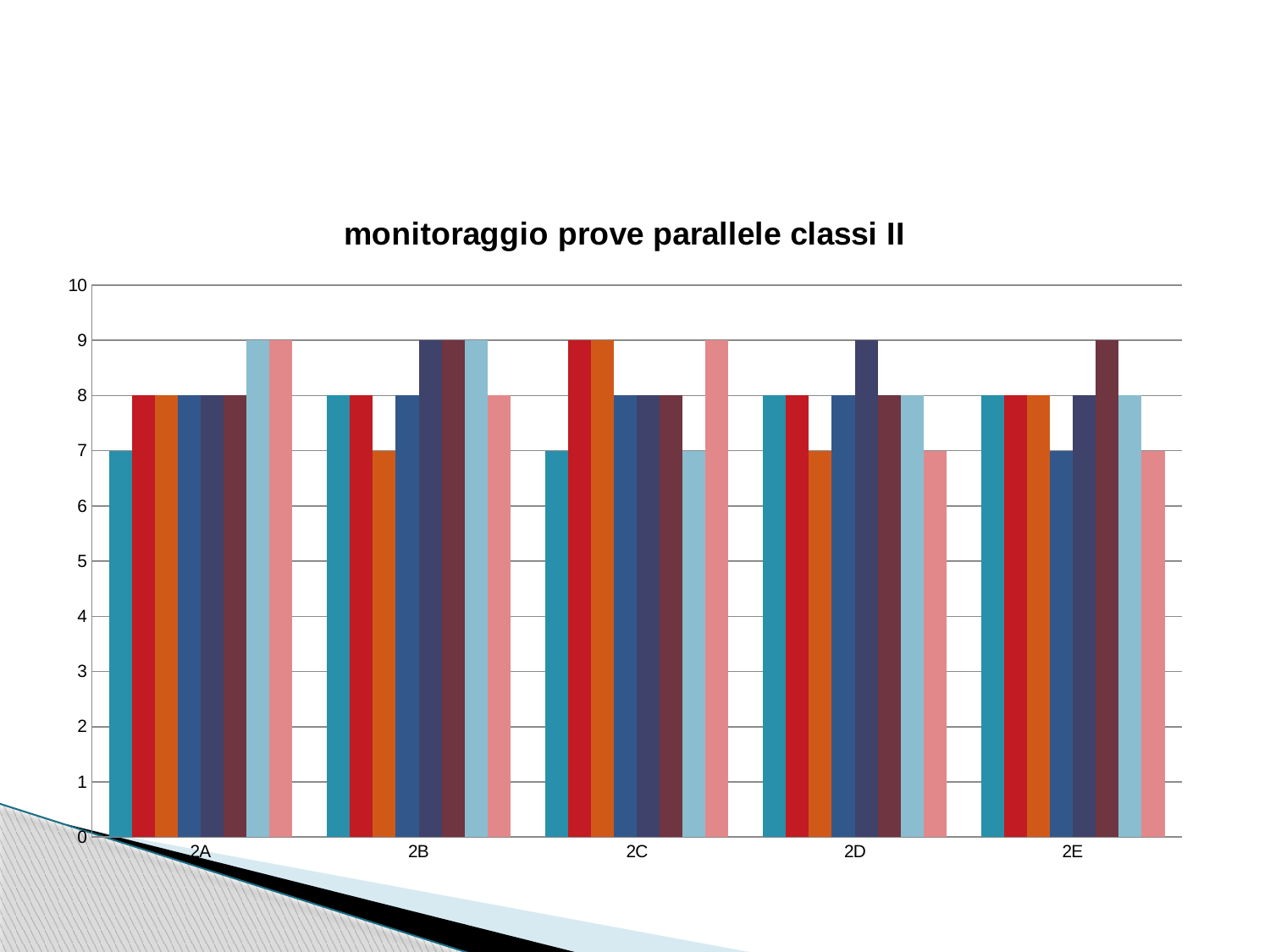

### Chart: monitoraggio prove parallele classi II

| Category | ITALIANO | INGLESE | FRANCESE | MATEMATICA | SCIENZE | TECNOLOGIA | ED.MUSICALE | ARTE |
|---|---|---|---|---|---|---|---|---|
| 2A | 7.0 | 8.0 | 8.0 | 8.0 | 8.0 | 8.0 | 9.0 | 9.0 |
| 2B | 8.0 | 8.0 | 7.0 | 8.0 | 9.0 | 9.0 | 9.0 | 8.0 |
| 2C | 7.0 | 9.0 | 9.0 | 8.0 | 8.0 | 8.0 | 7.0 | 9.0 |
| 2D | 8.0 | 8.0 | 7.0 | 8.0 | 9.0 | 8.0 | 8.0 | 7.0 |
| 2E | 8.0 | 8.0 | 8.0 | 7.0 | 8.0 | 9.0 | 8.0 | 7.0 |